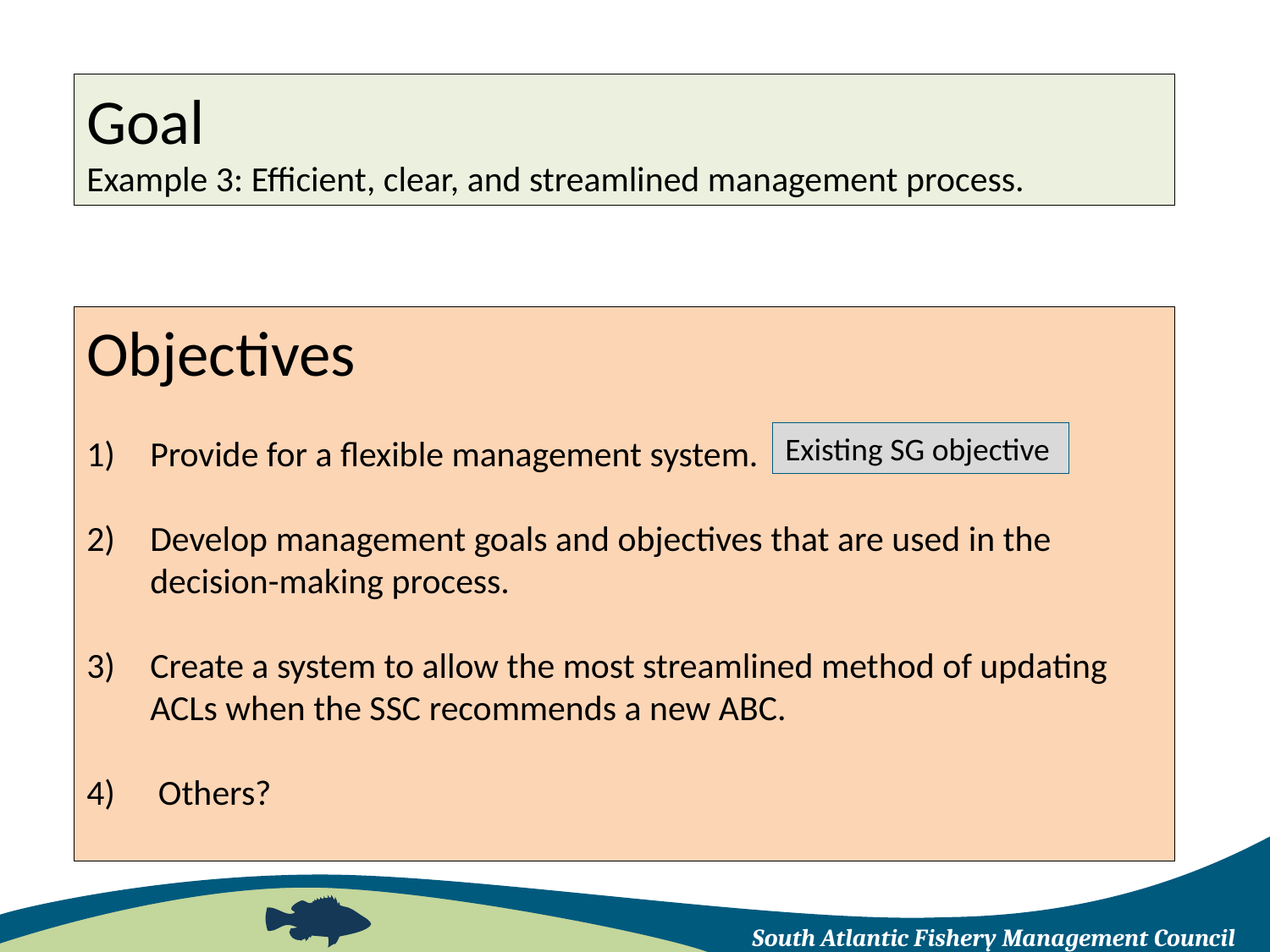

Goal
Example 3: Efficient, clear, and streamlined management process.

Objectives

Provide for a flexible management system.

Develop management goals and objectives that are used in the decision-making process.

Create a system to allow the most streamlined method of updating ACLs when the SSC recommends a new ABC.

 Others?

Existing SG objective